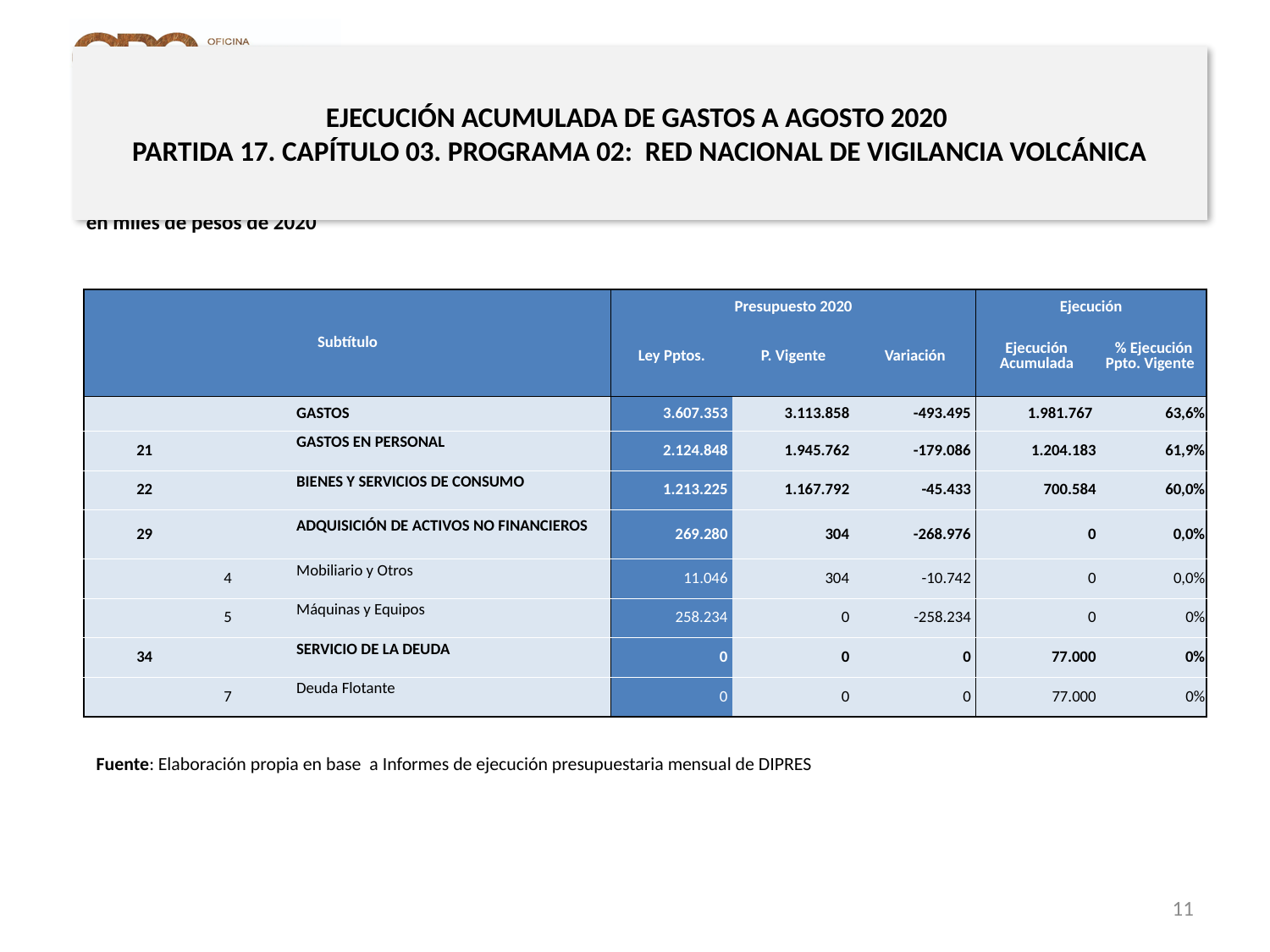

# EJECUCIÓN ACUMULADA DE GASTOS A AGOSTO 2020 PARTIDA 17. CAPÍTULO 03. PROGRAMA 02:  RED NACIONAL DE VIGILANCIA VOLCÁNICA
en miles de pesos de 2020
| Subtítulo |  |  |  | Presupuesto 2020 |  |  | Ejecución |  |
| --- | --- | --- | --- | --- | --- | --- | --- | --- |
|  |  |  |  | Ley Pptos. | P. Vigente | Variación | Ejecución Acumulada | % Ejecución Ppto. Vigente |
|  |  |  | GASTOS | 3.607.353 | 3.113.858 | -493.495 | 1.981.767 | 63,6% |
| 21 |  |  | GASTOS EN PERSONAL | 2.124.848 | 1.945.762 | -179.086 | 1.204.183 | 61,9% |
| 22 |  |  | BIENES Y SERVICIOS DE CONSUMO | 1.213.225 | 1.167.792 | -45.433 | 700.584 | 60,0% |
| 29 |  |  | ADQUISICIÓN DE ACTIVOS NO FINANCIEROS | 269.280 | 304 | -268.976 | 0 | 0,0% |
|  | 4 |  | Mobiliario y Otros | 11.046 | 304 | -10.742 | 0 | 0,0% |
|  | 5 |  | Máquinas y Equipos | 258.234 | 0 | -258.234 | 0 | 0% |
| 34 |  |  | SERVICIO DE LA DEUDA | 0 | 0 | 0 | 77.000 | 0% |
|  | 7 |  | Deuda Flotante | 0 | 0 | 0 | 77.000 | 0% |
Fuente: Elaboración propia en base  a Informes de ejecución presupuestaria mensual de DIPRES
11